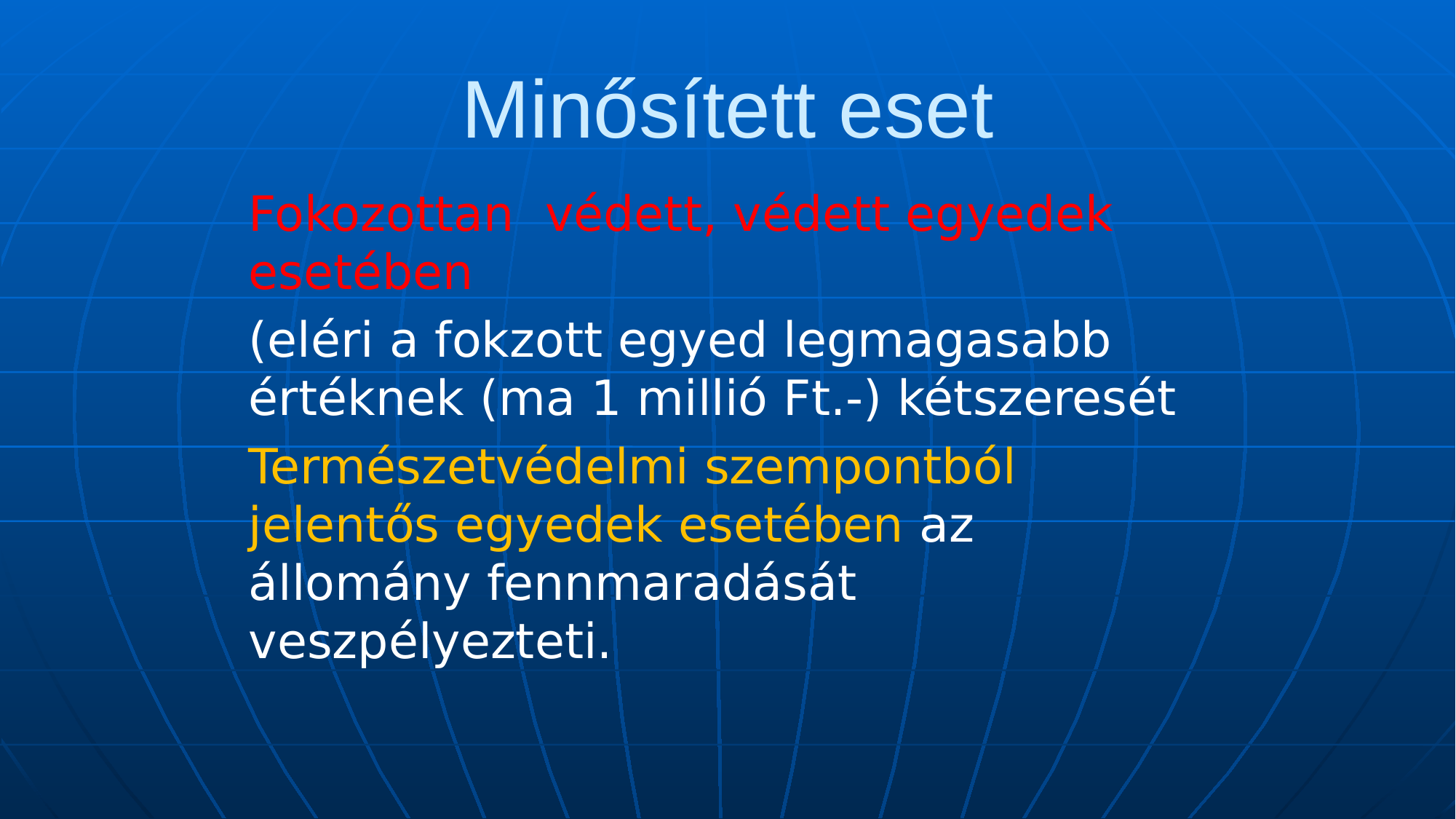

# Minősített eset
Fokozottan  védett, védett egyedek esetében
(eléri a fokzott egyed legmagasabb értéknek (ma 1 millió Ft.-) kétszeresét
Természetvédelmi szempontból jelentős egyedek esetében az állomány fennmaradását veszpélyezteti.